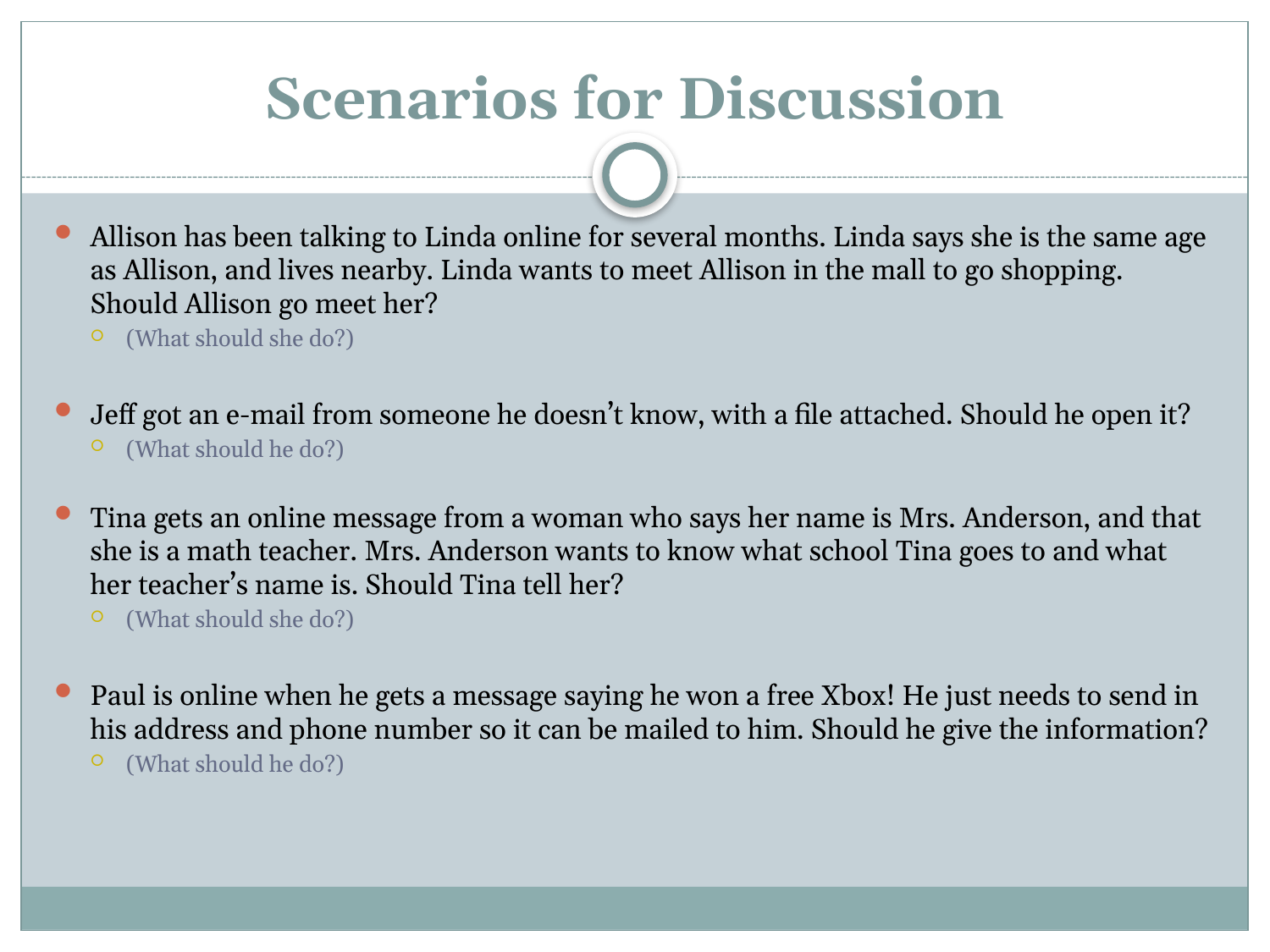

# Scenarios for Discussion
Allison has been talking to Linda online for several months. Linda says she is the same age as Allison, and lives nearby. Linda wants to meet Allison in the mall to go shopping. Should Allison go meet her?
(What should she do?)

Jeff got an e-mail from someone he doesn’t know, with a file attached. Should he open it?
(What should he do?)

Tina gets an online message from a woman who says her name is Mrs. Anderson, and that she is a math teacher. Mrs. Anderson wants to know what school Tina goes to and what her teacher’s name is. Should Tina tell her?
(What should she do?)

Paul is online when he gets a message saying he won a free Xbox! He just needs to send in his address and phone number so it can be mailed to him. Should he give the information?
(What should he do?)